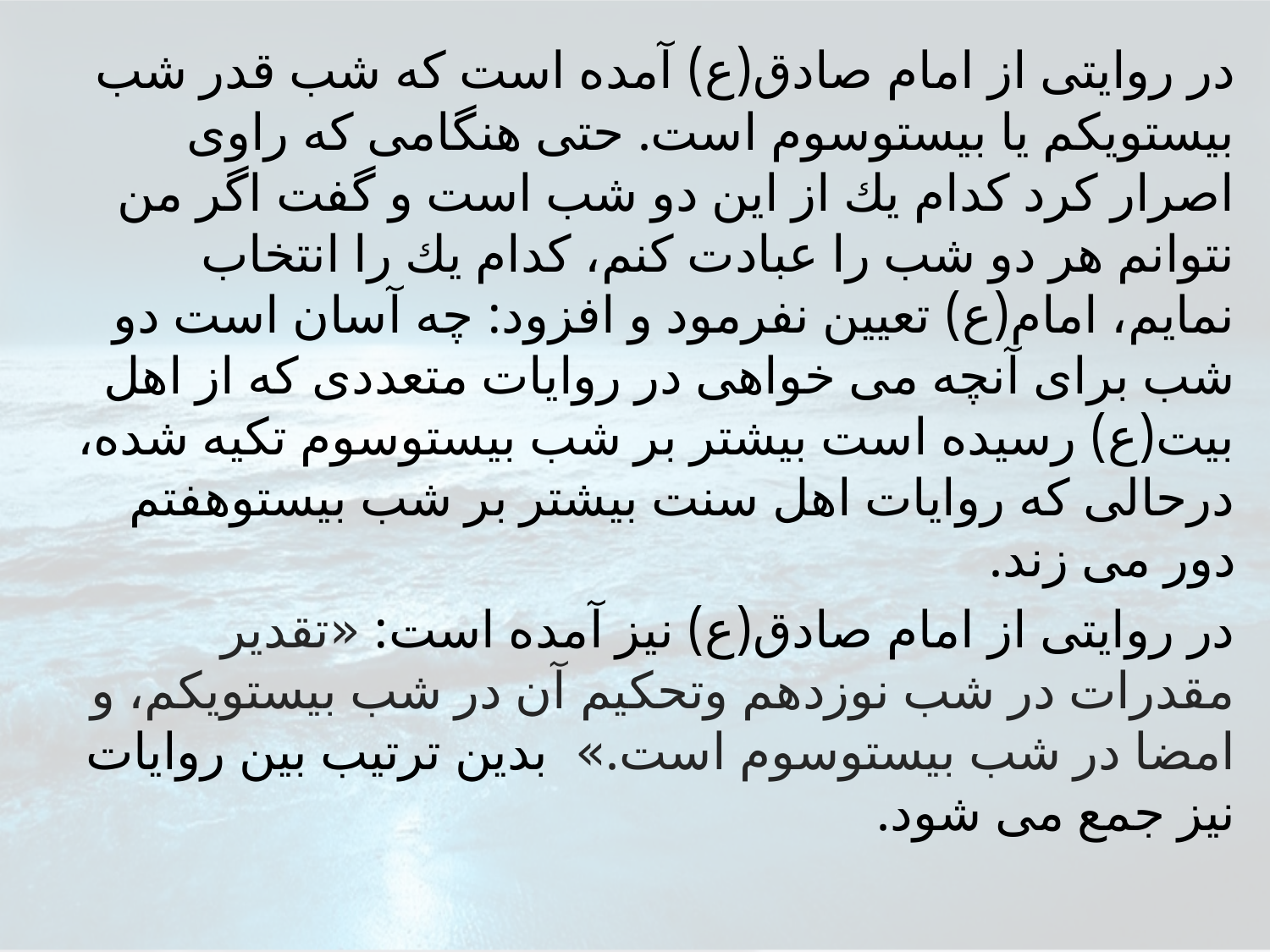

در روايتى از امام صادق(ع) آمده است كه شب قدر شب بيستويكم يا بيستوسوم است. حتى هنگامى كه راوى اصرار كرد كدام يك از اين دو شب است و گفت اگر من نتوانم هر دو شب را عبادت كنم، كدام يك را انتخاب نمايم، امام(ع) تعيين نفرمود و افزود: چه آسان است دو شب براى آنچه مى خواهى در روايات متعددى كه از اهل بيت(ع) رسيده است بيشتر بر شب بيستوسوم تكيه شده، درحالى كه روايات اهل سنت بيشتر بر شب بيستوهفتم دور مى زند.
در روايتى از امام صادق(ع) نيز آمده است: «تقدير مقدرات در شب نوزدهم وتحكيم آن در شب بيستويكم، و امضا در شب بيستوسوم است.»  بدين ترتيب بين روايات نيز جمع مى شود.